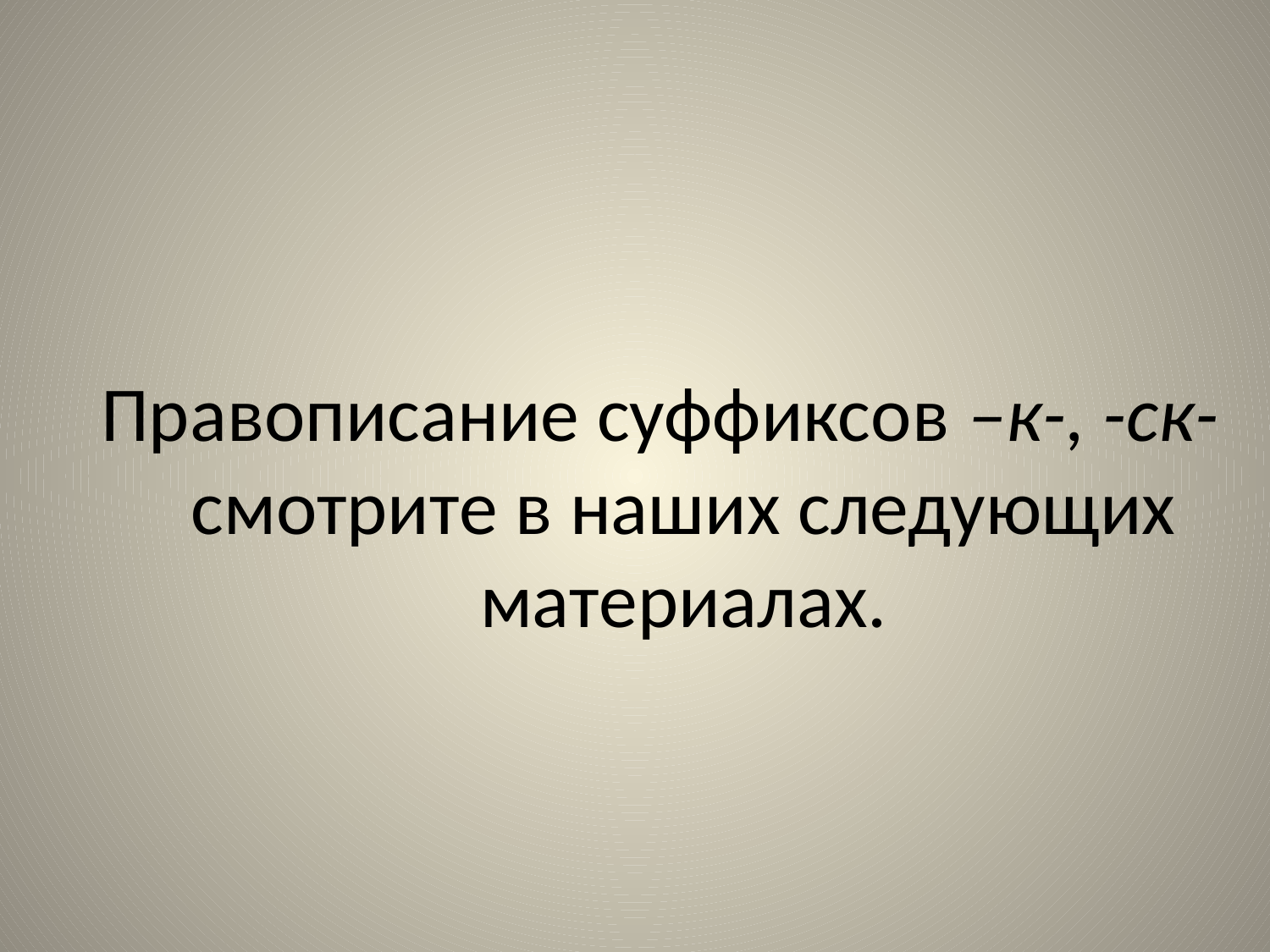

#
Правописание суффиксов –к-, -ск- смотрите в наших следующих материалах.